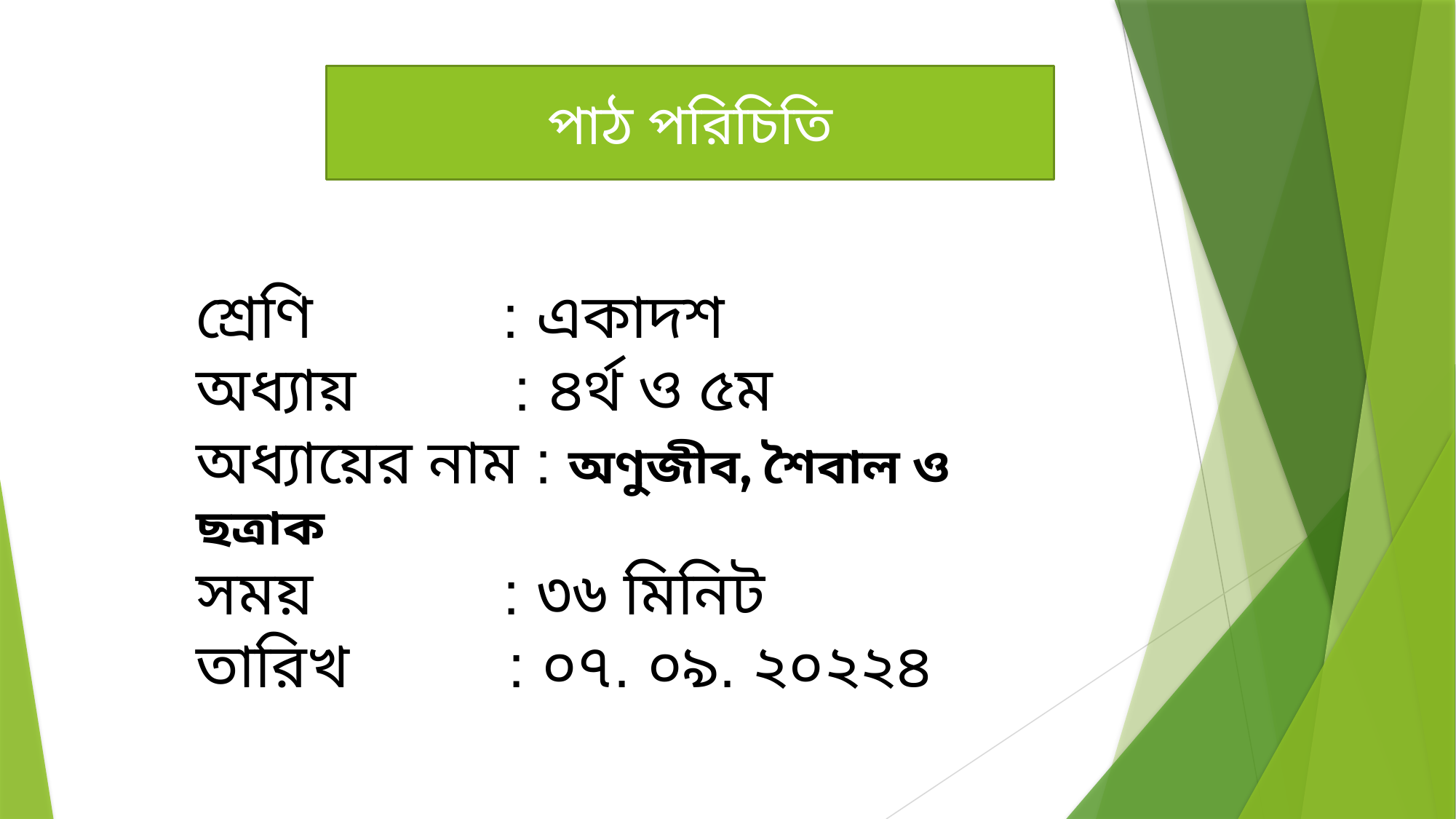

পাঠ পরিচিতি
শ্রেণি            : একাদশ
অধ্যায়          : ৪র্থ ও ৫ম
অধ্যায়ের নাম : অণুজীব, শৈবাল ও ছত্রাক
সময়            : ৩৬ মিনিট
তারিখ          : ০৭. ০৯. ২০২২৪